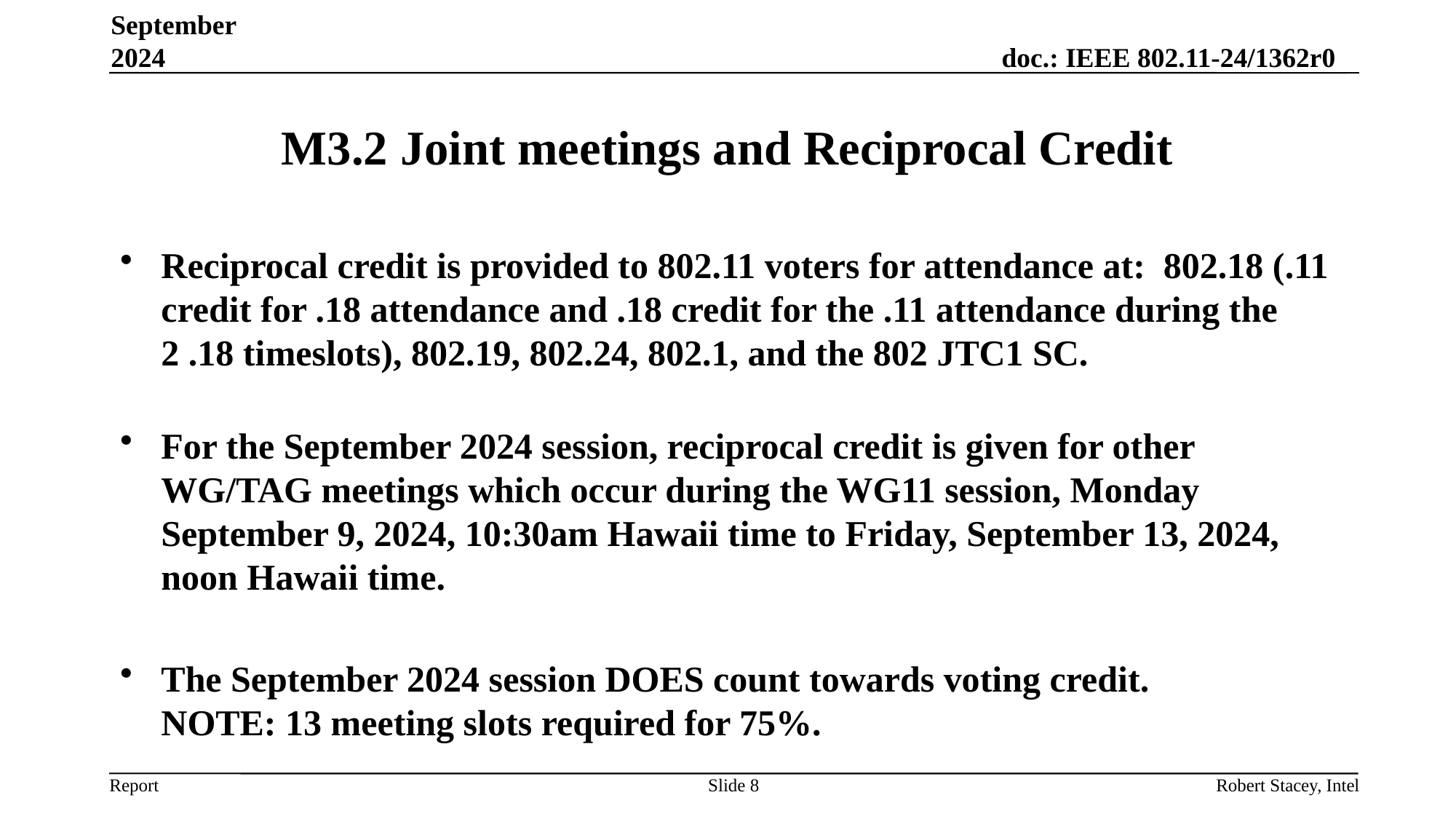

September 2024
# M3.2 Joint meetings and Reciprocal Credit
Reciprocal credit is provided to 802.11 voters for attendance at:  802.18 (.11 credit for .18 attendance and .18 credit for the .11 attendance during the 2 .18 timeslots), 802.19, 802.24, 802.1, and the 802 JTC1 SC.

For the September 2024 session, reciprocal credit is given for other WG/TAG meetings which occur during the WG11 session, Monday September 9, 2024, 10:30am Hawaii time to Friday, September 13, 2024, noon Hawaii time.

The September 2024 session DOES count towards voting credit.
NOTE: 13 meeting slots required for 75%.

Slide 8
Robert Stacey, Intel